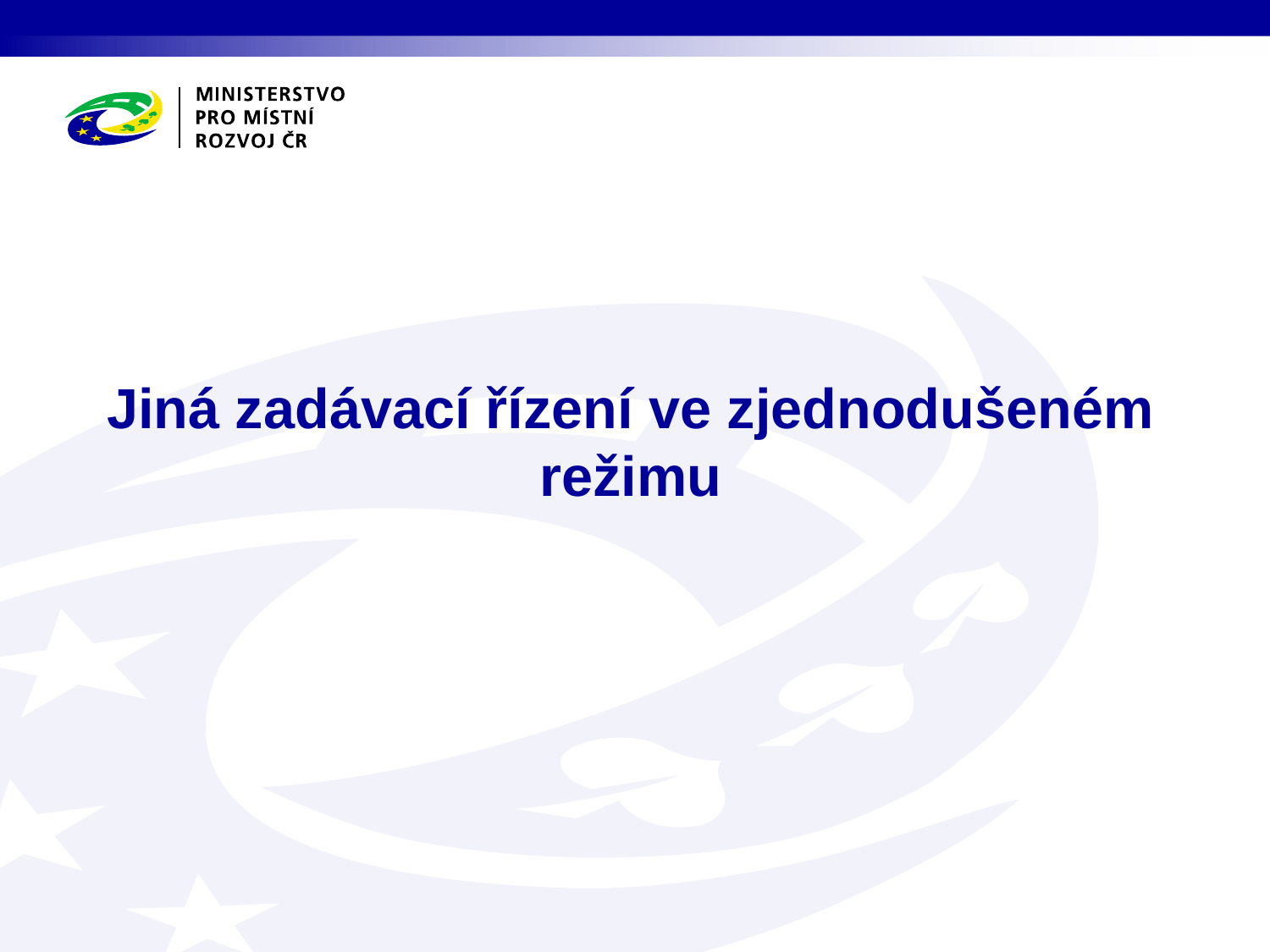

# Jiná zadávací řízení ve zjednodušeném režimu